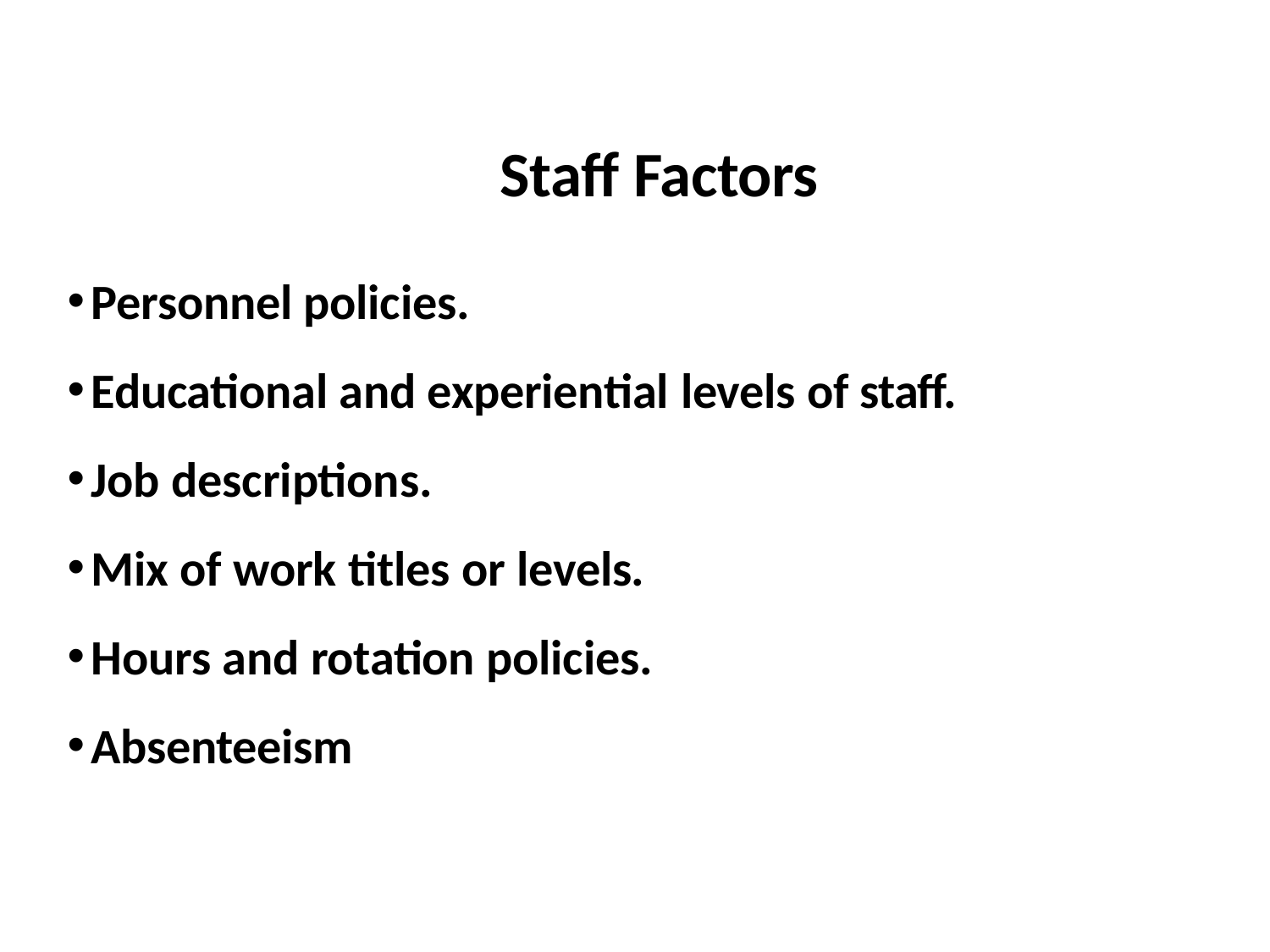

# Staff Factors
Personnel policies.
Educational and experiential levels of staff.
Job descriptions.
Mix of work titles or levels.
Hours and rotation policies.
Absenteeism